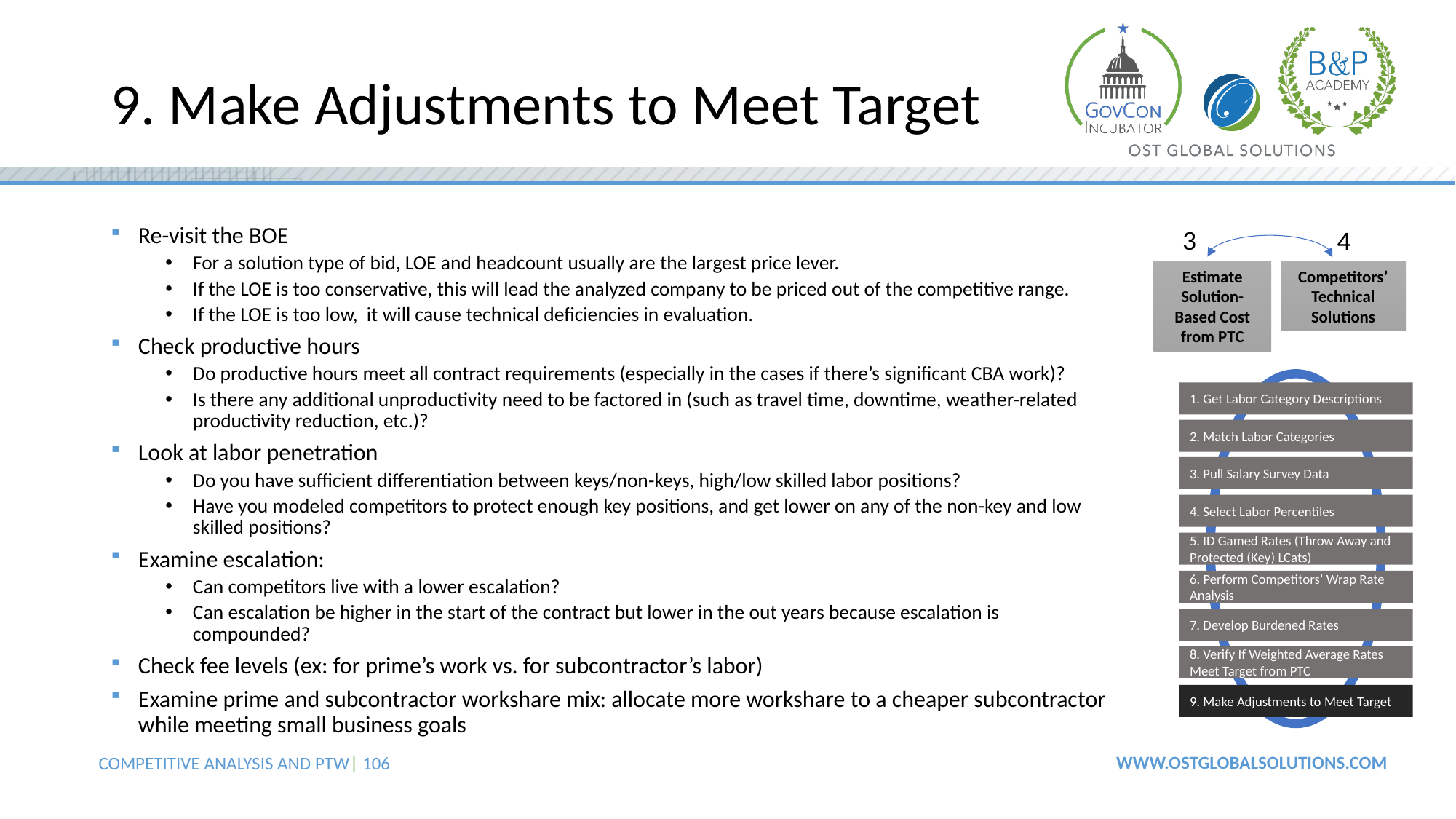

# 9. Make Adjustments to Meet Target
3
Re-visit the BOE
For a solution type of bid, LOE and headcount usually are the largest price lever.
If the LOE is too conservative, this will lead the analyzed company to be priced out of the competitive range.
If the LOE is too low,  it will cause technical deficiencies in evaluation.
Check productive hours
Do productive hours meet all contract requirements (especially in the cases if there’s significant CBA work)?
Is there any additional unproductivity need to be factored in (such as travel time, downtime, weather-related productivity reduction, etc.)?
Look at labor penetration
Do you have sufficient differentiation between keys/non-keys, high/low skilled labor positions?
Have you modeled competitors to protect enough key positions, and get lower on any of the non-key and low skilled positions?
Examine escalation:
Can competitors live with a lower escalation?
Can escalation be higher in the start of the contract but lower in the out years because escalation is compounded?
Check fee levels (ex: for prime’s work vs. for subcontractor’s labor)
Examine prime and subcontractor workshare mix: allocate more workshare to a cheaper subcontractor while meeting small business goals
4

Estimate Solution-Based Cost from PTC
Competitors’ Technical Solutions

1. Get Labor Category Descriptions
2. Match Labor Categories
3. Pull Salary Survey Data
4. Select Labor Percentiles
5. ID Gamed Rates (Throw Away and Protected (Key) LCats)
6. Perform Competitors’ Wrap Rate Analysis
7. Develop Burdened Rates
8. Verify If Weighted Average Rates Meet Target from PTC
9. Make Adjustments to Meet Target